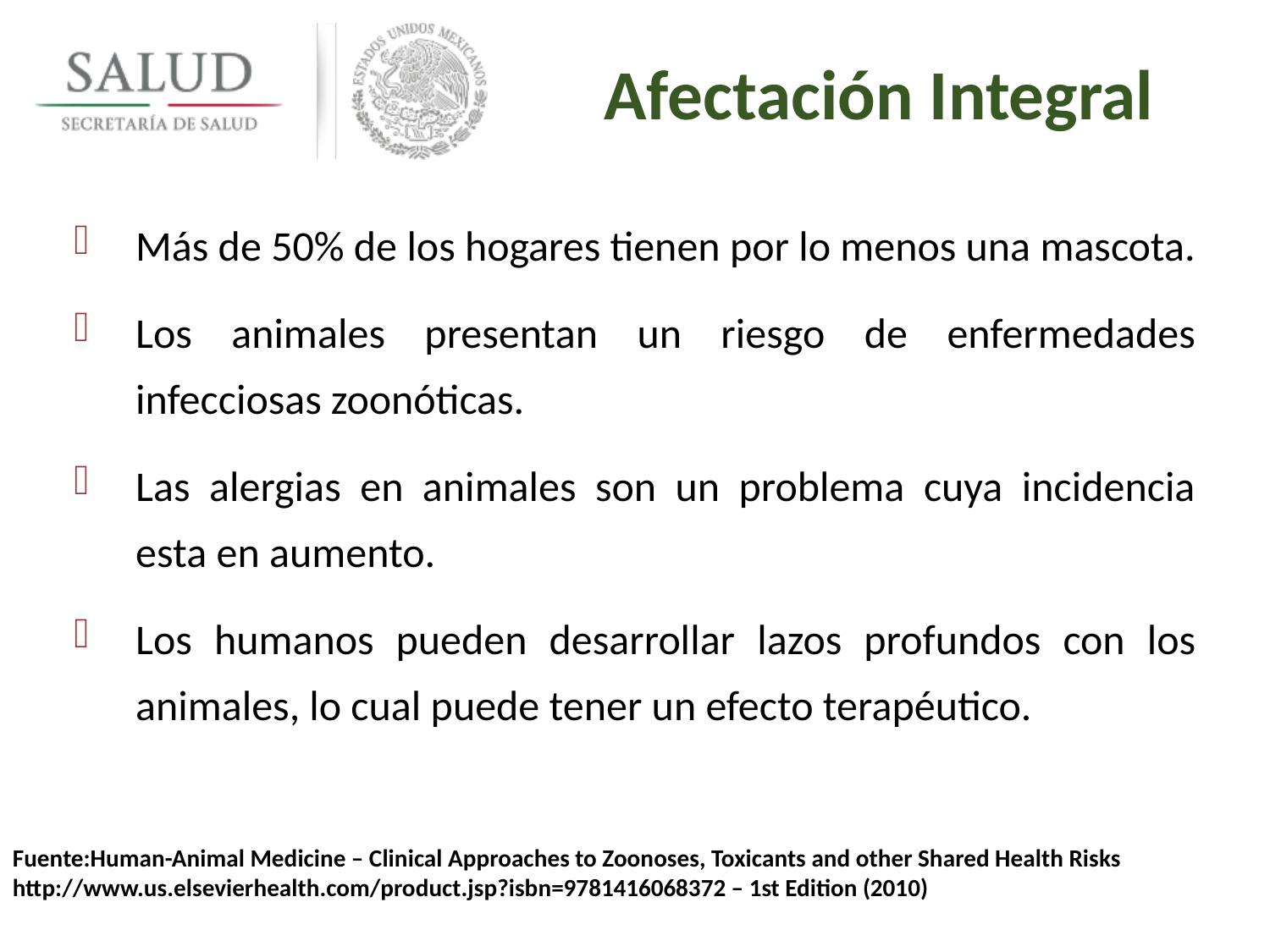

# Afectación Integral
Más de 50% de los hogares tienen por lo menos una mascota.
Los animales presentan un riesgo de enfermedades infecciosas zoonóticas.
Las alergias en animales son un problema cuya incidencia esta en aumento.
Los humanos pueden desarrollar lazos profundos con los animales, lo cual puede tener un efecto terapéutico.
Fuente:Human-Animal Medicine – Clinical Approaches to Zoonoses, Toxicants and other Shared Health Risks http://www.us.elsevierhealth.com/product.jsp?isbn=9781416068372 – 1st Edition (2010)